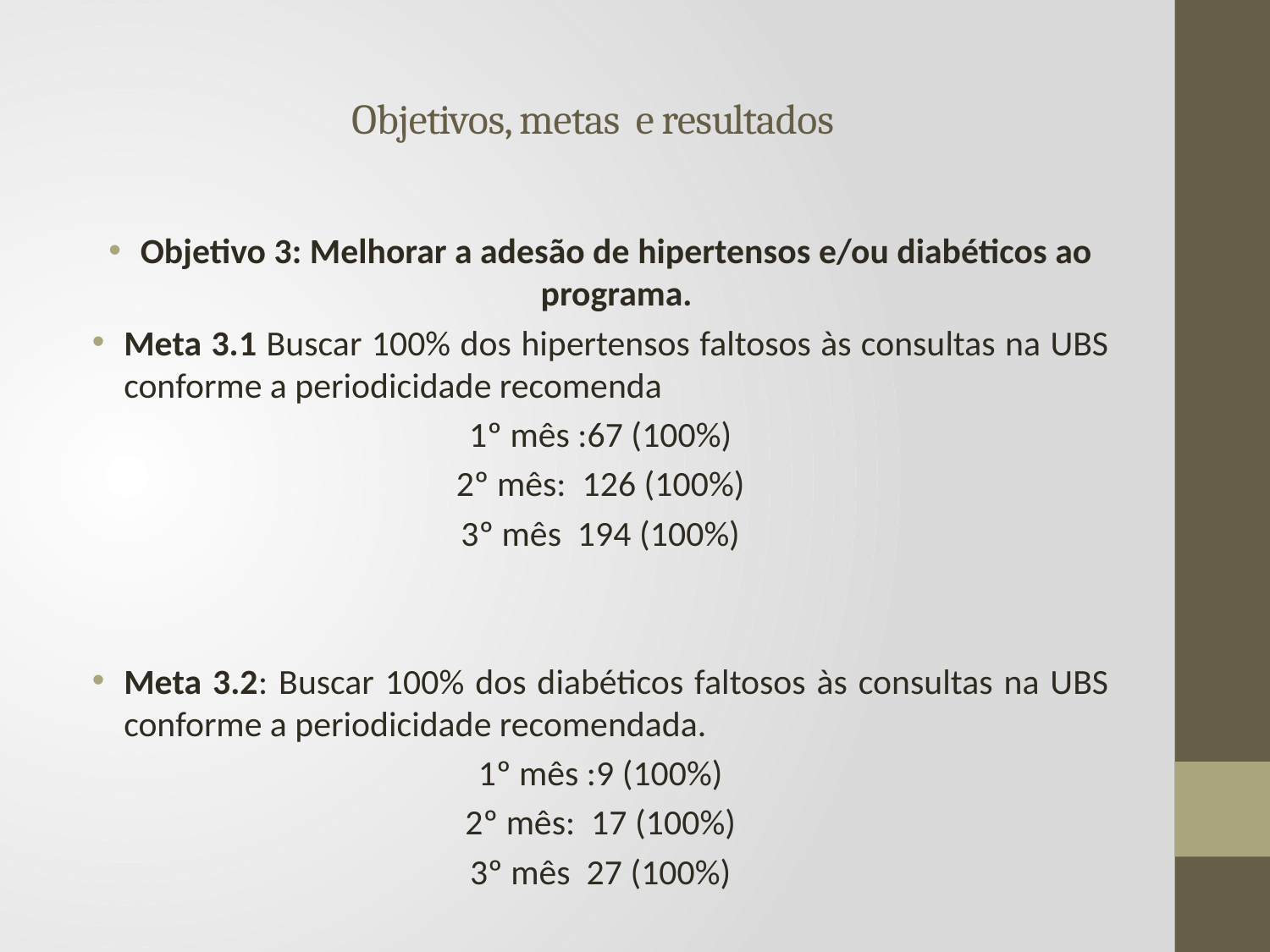

# Objetivos, metas  e resultados
Objetivo 3: Melhorar a adesão de hipertensos e/ou diabéticos ao programa.
Meta 3.1 Buscar 100% dos hipertensos faltosos às consultas na UBS conforme a periodicidade recomenda
1º mês :67 (100%)
2º mês:  126 (100%)
3º mês  194 (100%)

Meta 3.2: Buscar 100% dos diabéticos faltosos às consultas na UBS conforme a periodicidade recomendada.
1º mês :9 (100%)
2º mês:  17 (100%)
3º mês  27 (100%)